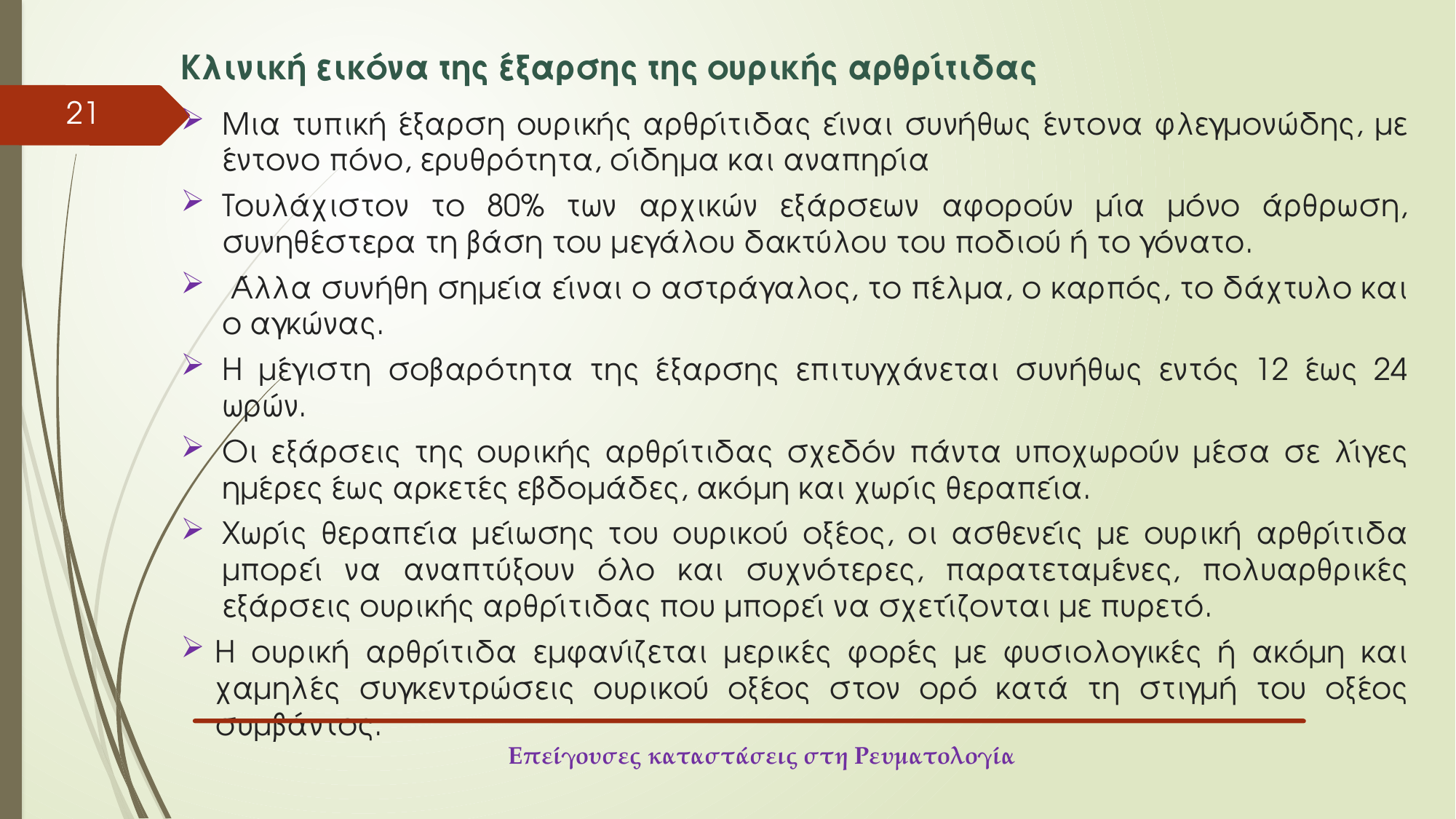

Κλινική εικόνα της έξαρσης της ουρικής αρθρίτιδας
Μια τυπική έξαρση ουρικής αρθρίτιδας είναι συνήθως έντονα φλεγμονώδης, με έντονο πόνο, ερυθρότητα, οίδημα και αναπηρία
Τουλάχιστον το 80% των αρχικών εξάρσεων αφορούν μία μόνο άρθρωση, συνηθέστερα τη βάση του μεγάλου δακτύλου του ποδιού ή το γόνατο.
 Άλλα συνήθη σημεία είναι ο αστράγαλος, το πέλμα, ο καρπός, το δάχτυλο και ο αγκώνας.
Η μέγιστη σοβαρότητα της έξαρσης επιτυγχάνεται συνήθως εντός 12 έως 24 ωρών.
Οι εξάρσεις της ουρικής αρθρίτιδας σχεδόν πάντα υποχωρούν μέσα σε λίγες ημέρες έως αρκετές εβδομάδες, ακόμη και χωρίς θεραπεία.
Χωρίς θεραπεία μείωσης του ουρικού οξέος, οι ασθενείς με ουρική αρθρίτιδα μπορεί να αναπτύξουν όλο και συχνότερες, παρατεταμένες, πολυαρθρικές εξάρσεις ουρικής αρθρίτιδας που μπορεί να σχετίζονται με πυρετό.
Η ουρική αρθρίτιδα εμφανίζεται μερικές φορές με φυσιολογικές ή ακόμη και χαμηλές συγκεντρώσεις ουρικού οξέος στον ορό κατά τη στιγμή του οξέος συμβάντος.
21

Επείγουσες καταστάσεις στη Ρευματολογία